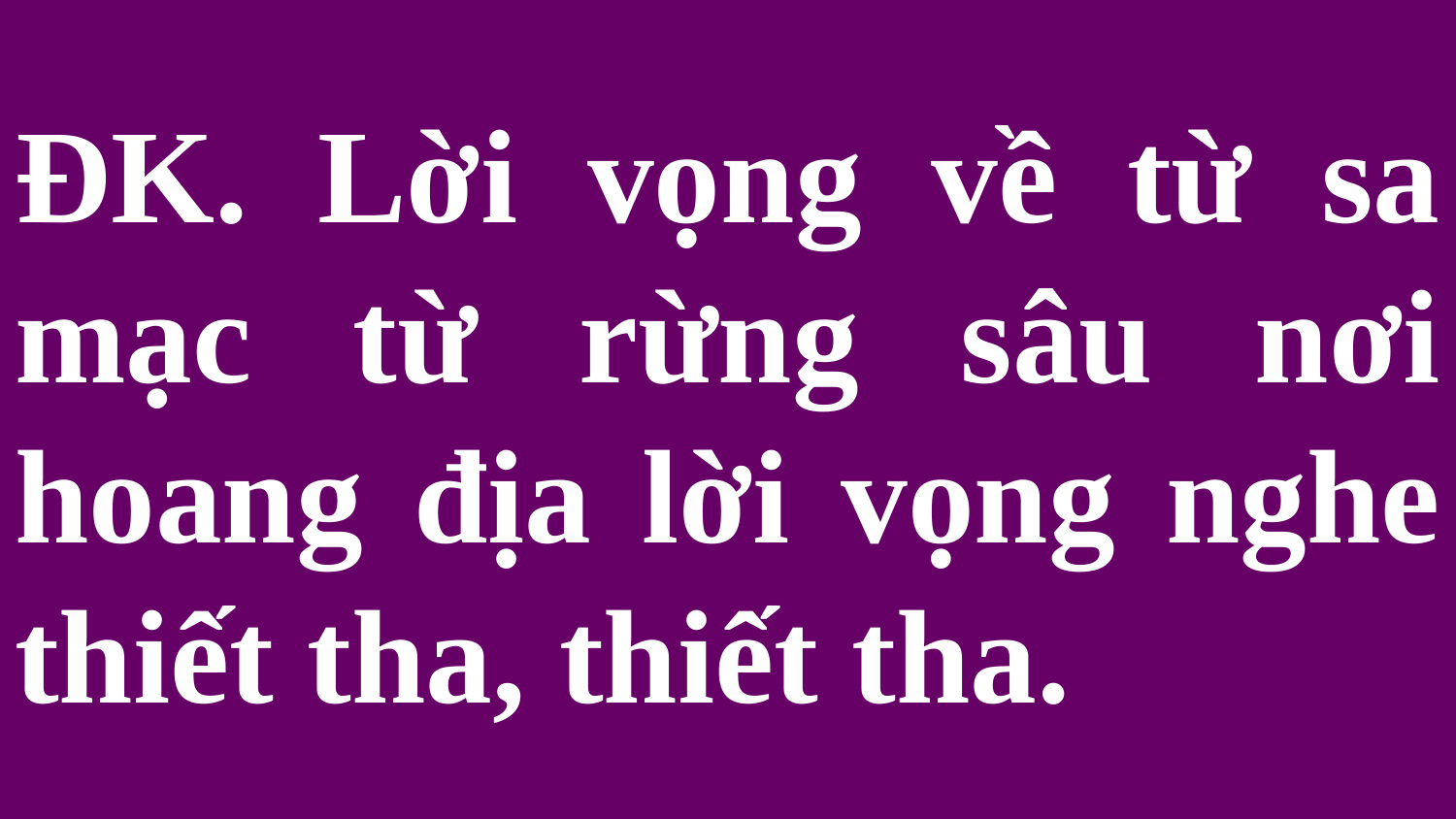

# ĐK. Lời vọng về từ sa mạc từ rừng sâu nơi hoang địa lời vọng nghe thiết tha, thiết tha.